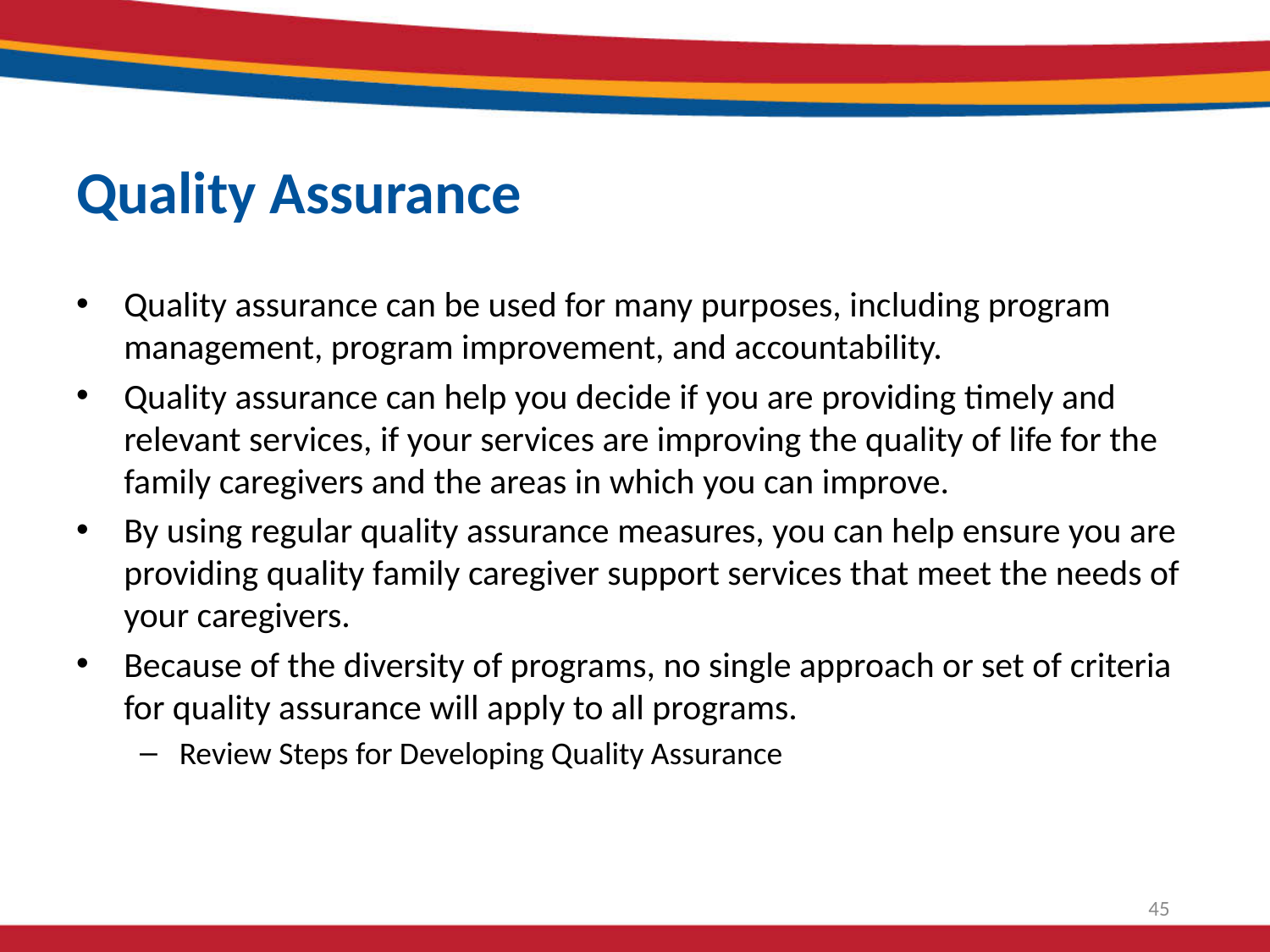

# Quality Assurance
Quality assurance can be used for many purposes, including program management, program improvement, and accountability.
Quality assurance can help you decide if you are providing timely and relevant services, if your services are improving the quality of life for the family caregivers and the areas in which you can improve.
By using regular quality assurance measures, you can help ensure you are providing quality family caregiver support services that meet the needs of your caregivers.
Because of the diversity of programs, no single approach or set of criteria for quality assurance will apply to all programs.
Review Steps for Developing Quality Assurance
45